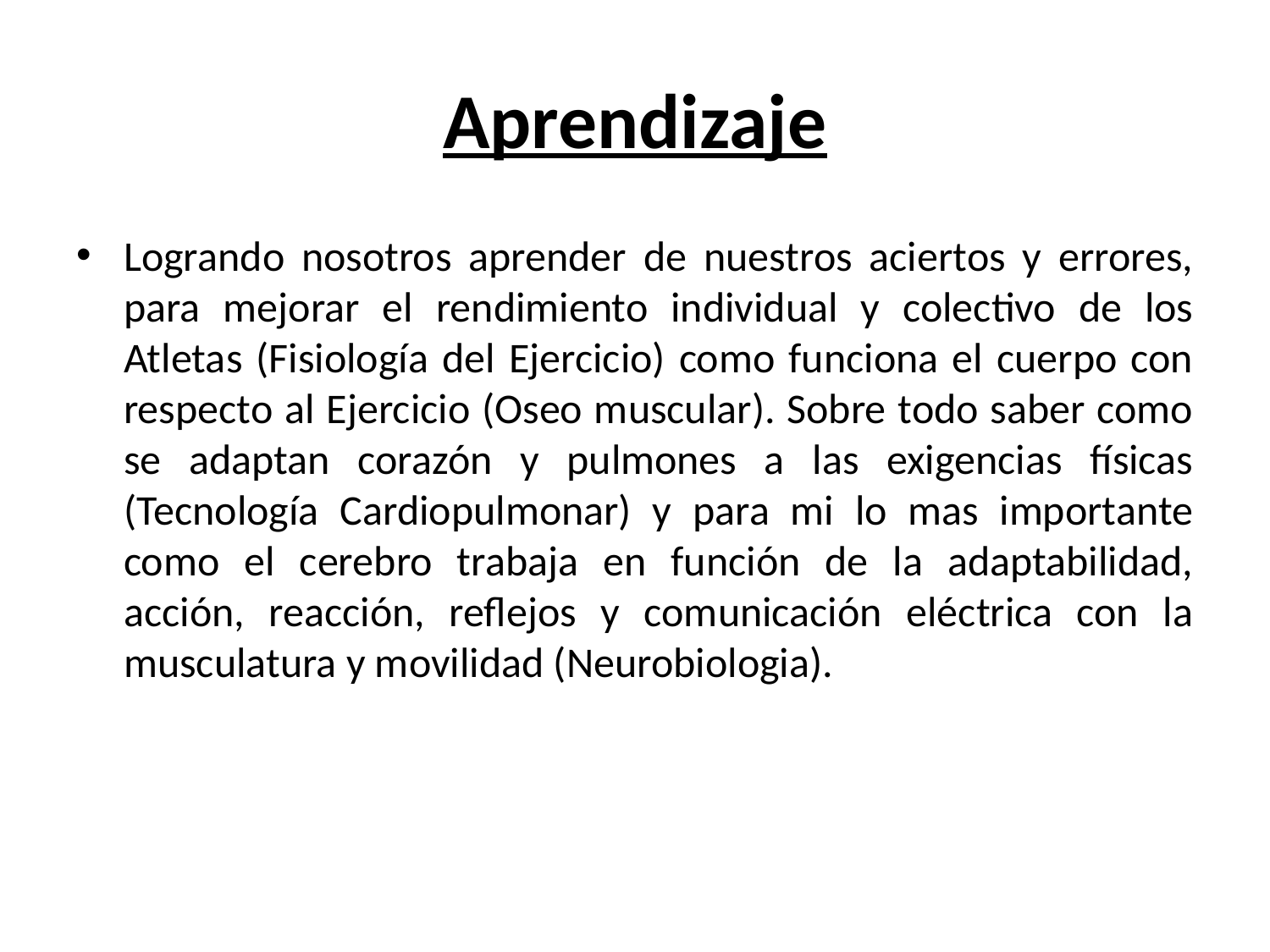

# Aprendizaje
Logrando nosotros aprender de nuestros aciertos y errores, para mejorar el rendimiento individual y colectivo de los Atletas (Fisiología del Ejercicio) como funciona el cuerpo con respecto al Ejercicio (Oseo muscular). Sobre todo saber como se adaptan corazón y pulmones a las exigencias físicas (Tecnología Cardiopulmonar) y para mi lo mas importante como el cerebro trabaja en función de la adaptabilidad, acción, reacción, reflejos y comunicación eléctrica con la musculatura y movilidad (Neurobiologia).